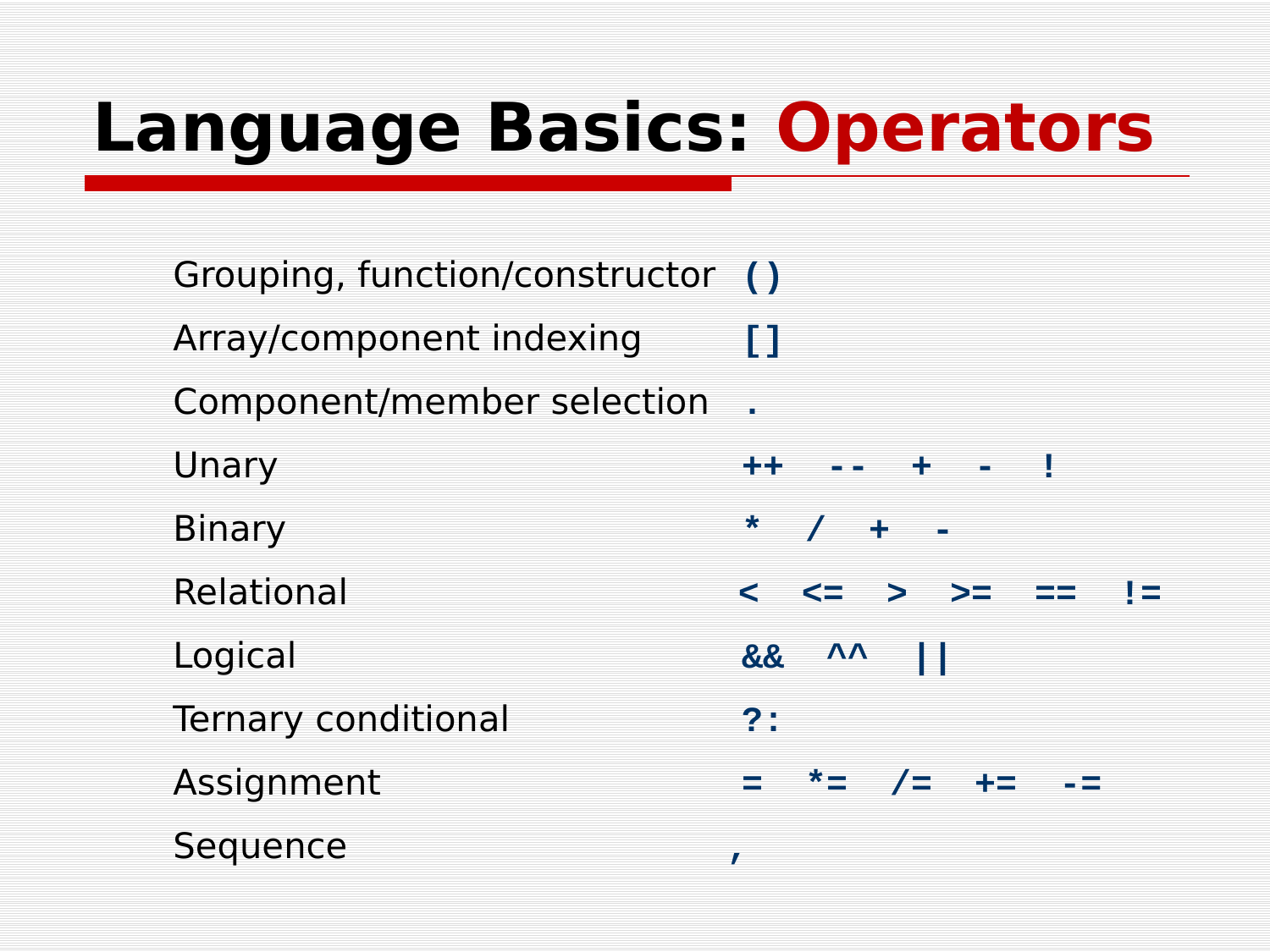

# Language Basics: Operators
Grouping, function/constructor	()
Array/component indexing	[]
Component/member selection	.
Unary 				++  --  +  -  !
Binary 				*  /  +  -
Relational			           <  <=  >  >=  ==  !=
Logical				&&  ^^  ||
Ternary conditional		?:
Assignment			=  *=  /=  +=  -=
Sequence			          ,